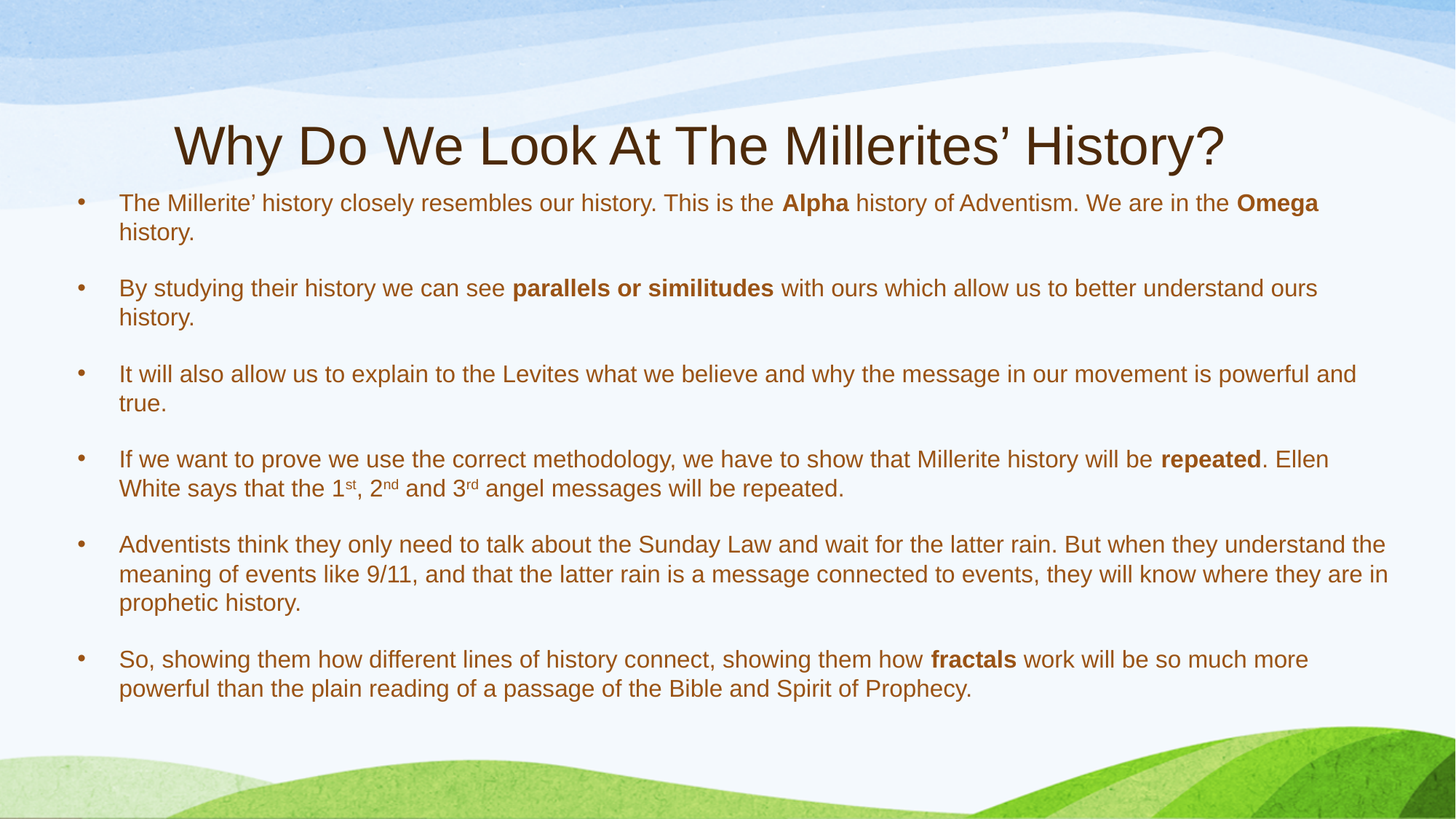

# Why Do We Look At The Millerites’ History?
The Millerite’ history closely resembles our history. This is the Alpha history of Adventism. We are in the Omega history.
By studying their history we can see parallels or similitudes with ours which allow us to better understand ours history.
It will also allow us to explain to the Levites what we believe and why the message in our movement is powerful and true.
If we want to prove we use the correct methodology, we have to show that Millerite history will be repeated. Ellen White says that the 1st, 2nd and 3rd angel messages will be repeated.
Adventists think they only need to talk about the Sunday Law and wait for the latter rain. But when they understand the meaning of events like 9/11, and that the latter rain is a message connected to events, they will know where they are in prophetic history.
So, showing them how different lines of history connect, showing them how fractals work will be so much more powerful than the plain reading of a passage of the Bible and Spirit of Prophecy.